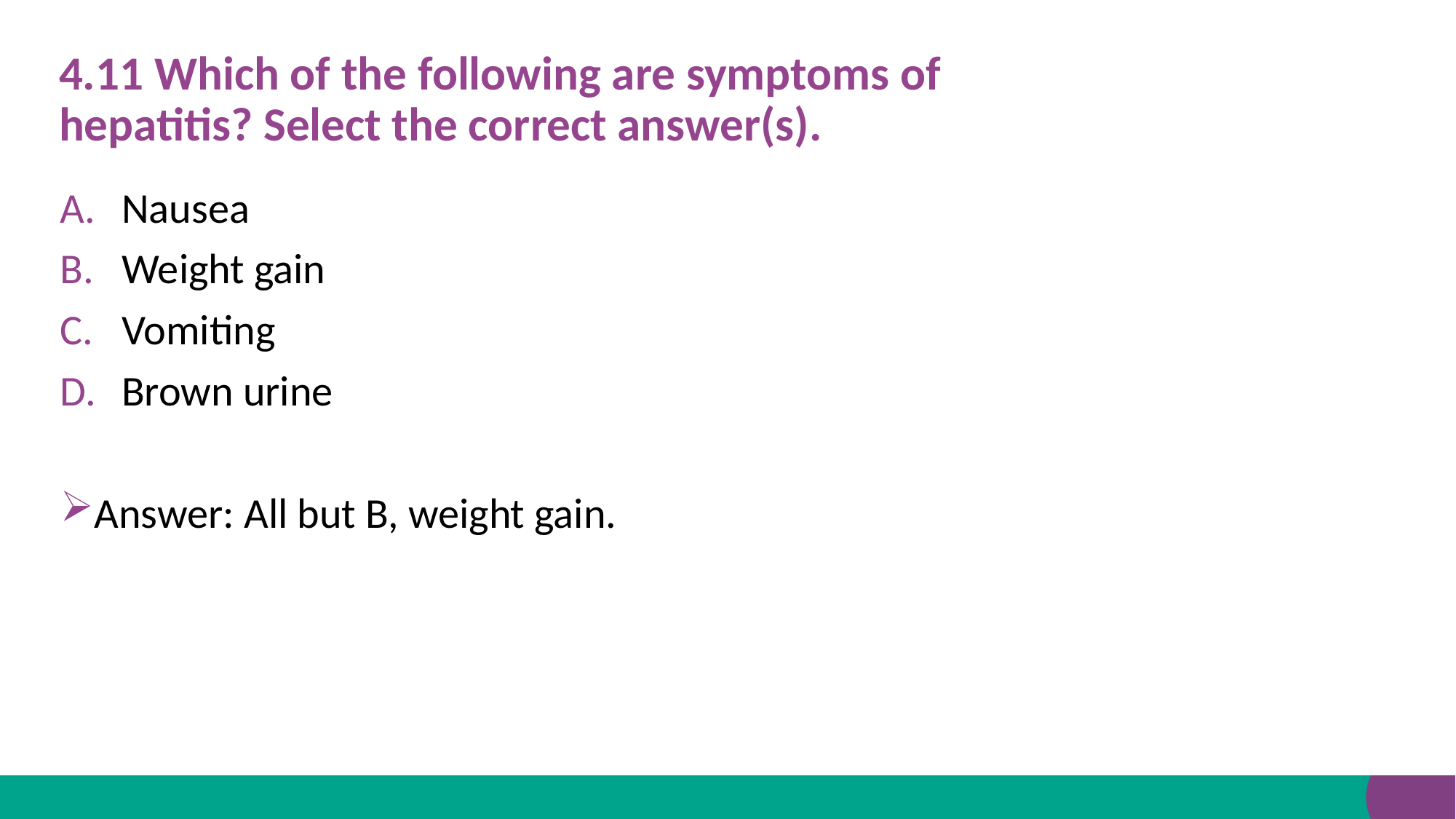

# 4.11 Which of the following are symptoms of hepatitis? Select the correct answer(s).
Nausea
Weight gain
Vomiting
Brown urine

Answer: All but B, weight gain.